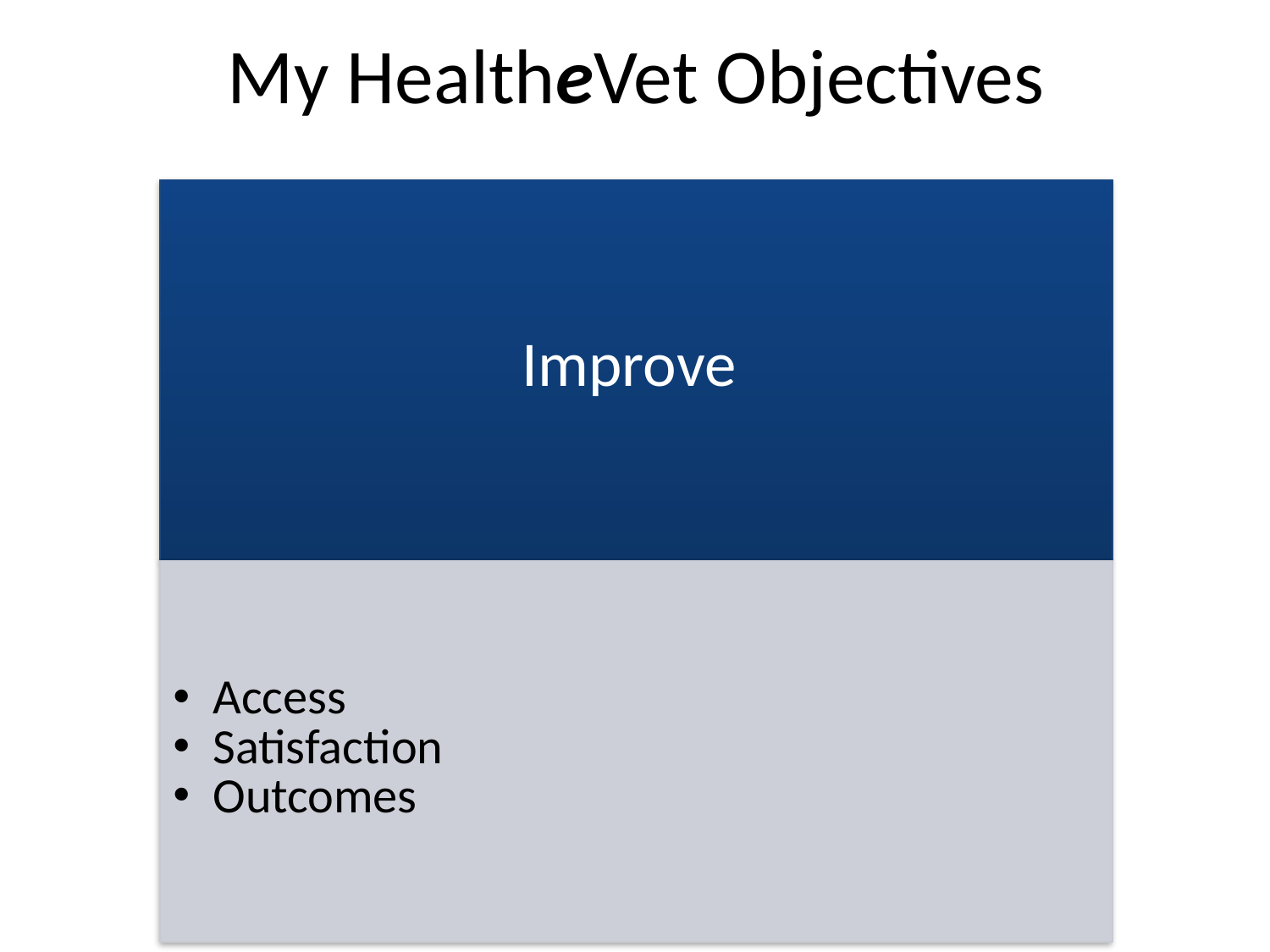

My HealtheVet Objectives
Improve
Access
Satisfaction
Outcomes